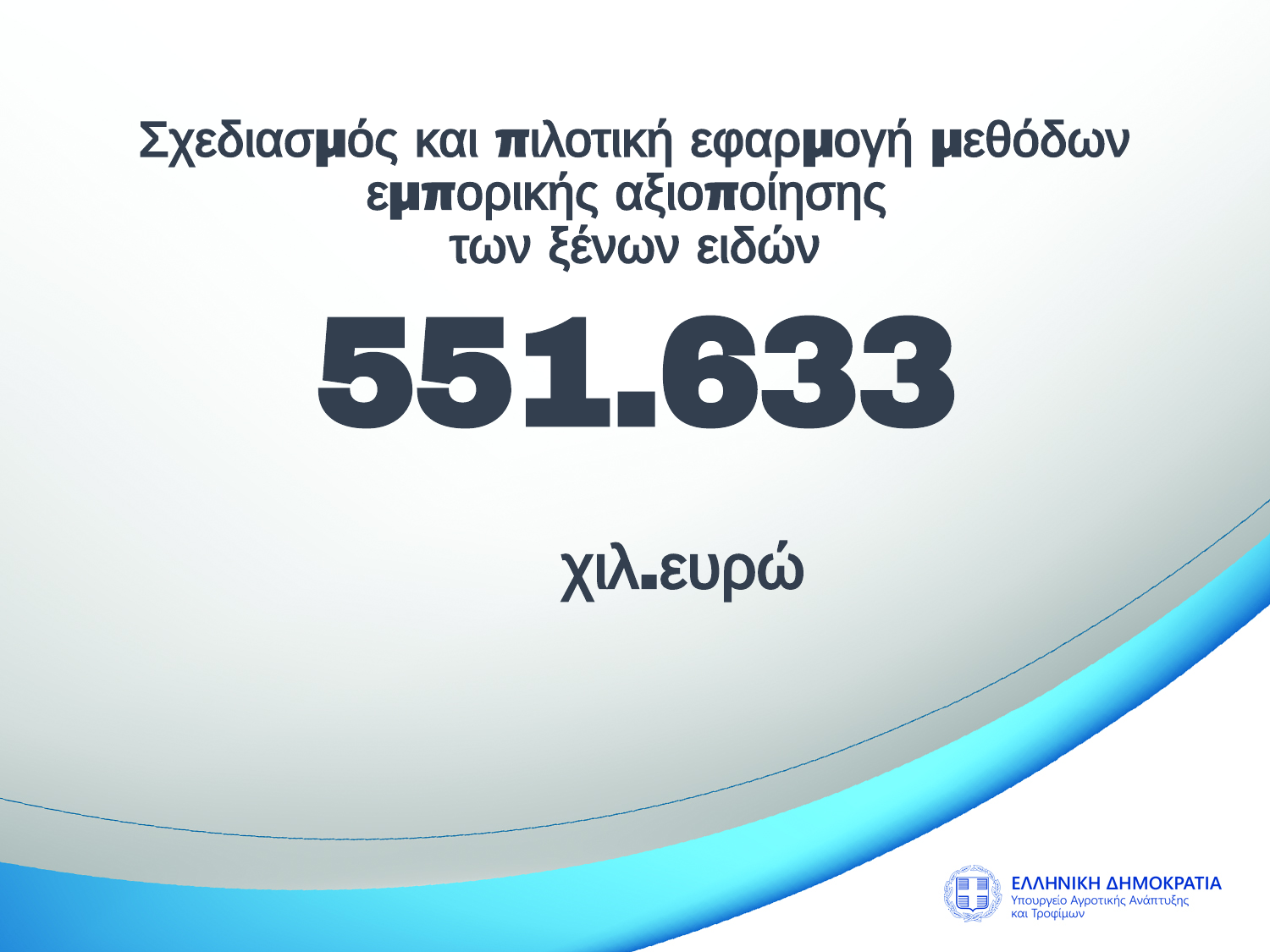

Σχεδιασμός και πιλοτική εφαρμογή μεθόδων εμπορικής αξιοποίησης
των ξένων ειδών
551.633   χιλ.ευρώ